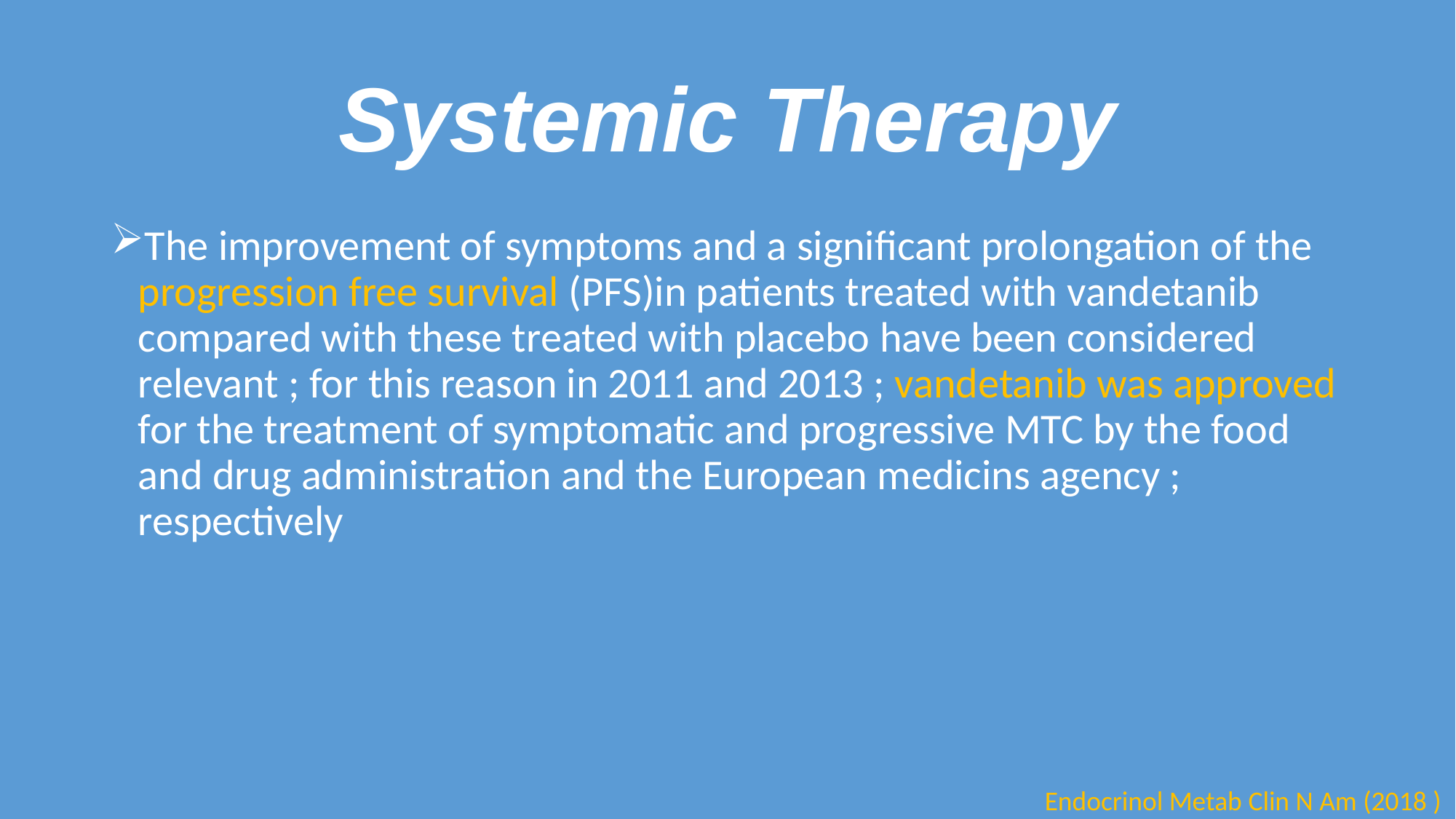

# Systemic Therapy
The improvement of symptoms and a significant prolongation of the progression free survival (PFS)in patients treated with vandetanib compared with these treated with placebo have been considered relevant ; for this reason in 2011 and 2013 ; vandetanib was approved for the treatment of symptomatic and progressive MTC by the food and drug administration and the European medicins agency ; respectively
Endocrinol Metab Clin N Am (2018 )